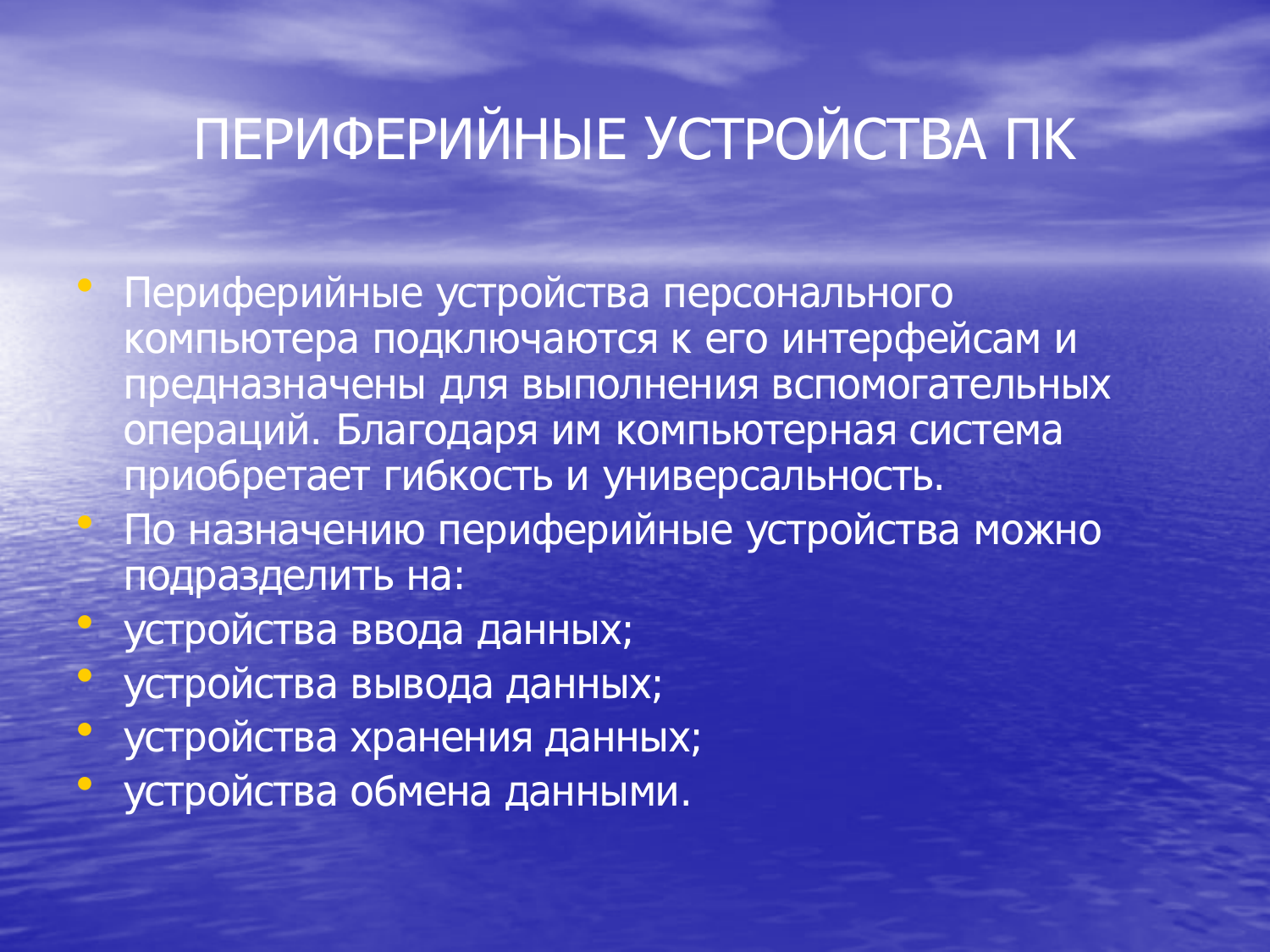

# ПЕРИФЕРИЙНЫЕ УСТРОЙСТВА ПК
Периферийные устройства персонального компьютера подключаются к его интерфейсам и предназначены для выполнения вспомогательных операций. Благодаря им компьютерная система приобретает гибкость и универсальность.
По назначению периферийные устройства можно подразделить на:
устройства ввода данных;
устройства вывода данных;
устройства хранения данных;
устройства обмена данными.